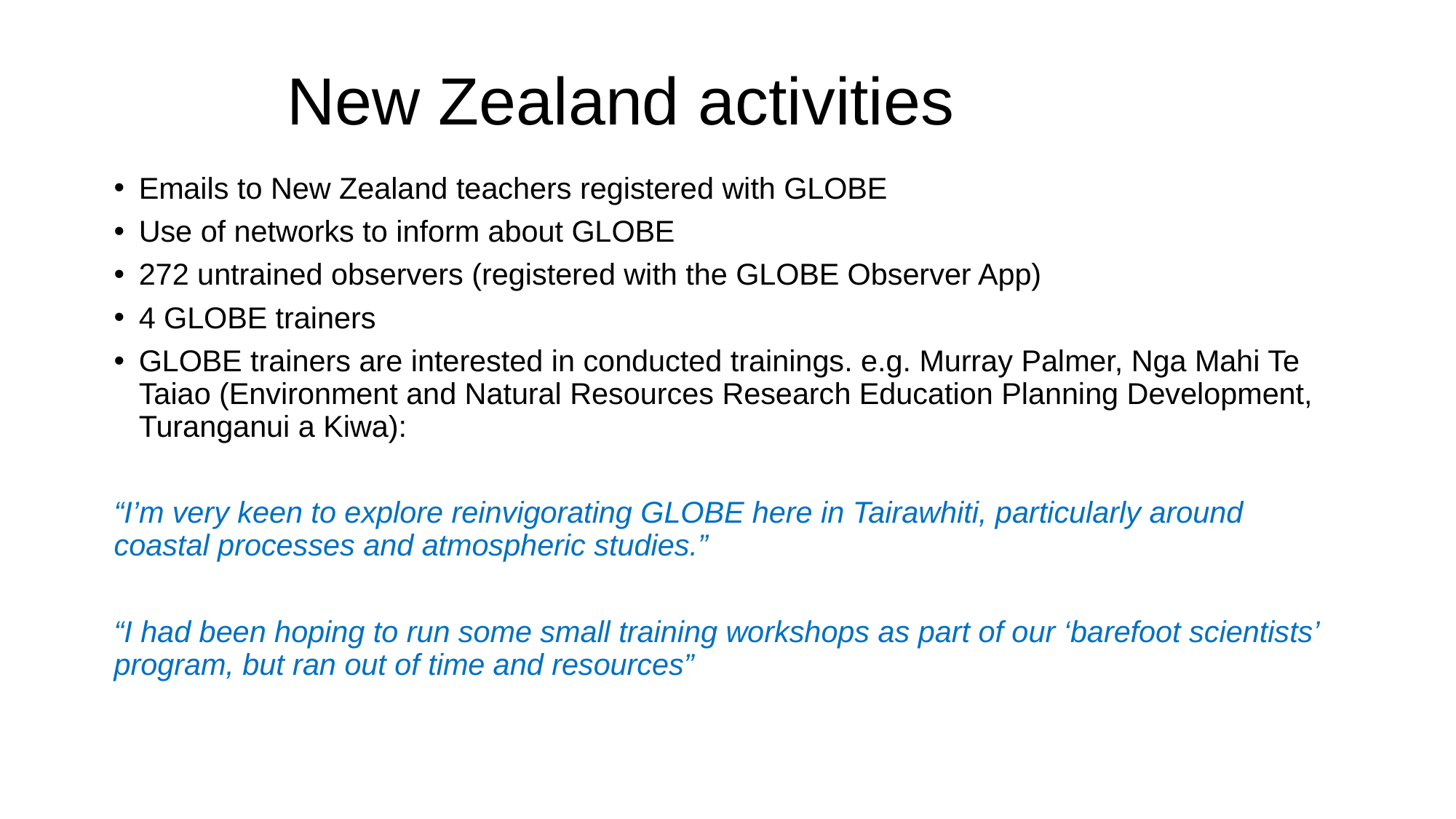

# New Zealand activities
Emails to New Zealand teachers registered with GLOBE
Use of networks to inform about GLOBE
272 untrained observers (registered with the GLOBE Observer App)
4 GLOBE trainers
GLOBE trainers are interested in conducted trainings. e.g. Murray Palmer, Nga Mahi Te Taiao (Environment and Natural Resources Research Education Planning Development, Turanganui a Kiwa):

“I’m very keen to explore reinvigorating GLOBE here in Tairawhiti, particularly around coastal processes and atmospheric studies.”

“I had been hoping to run some small training workshops as part of our ‘barefoot scientists’ program, but ran out of time and resources”